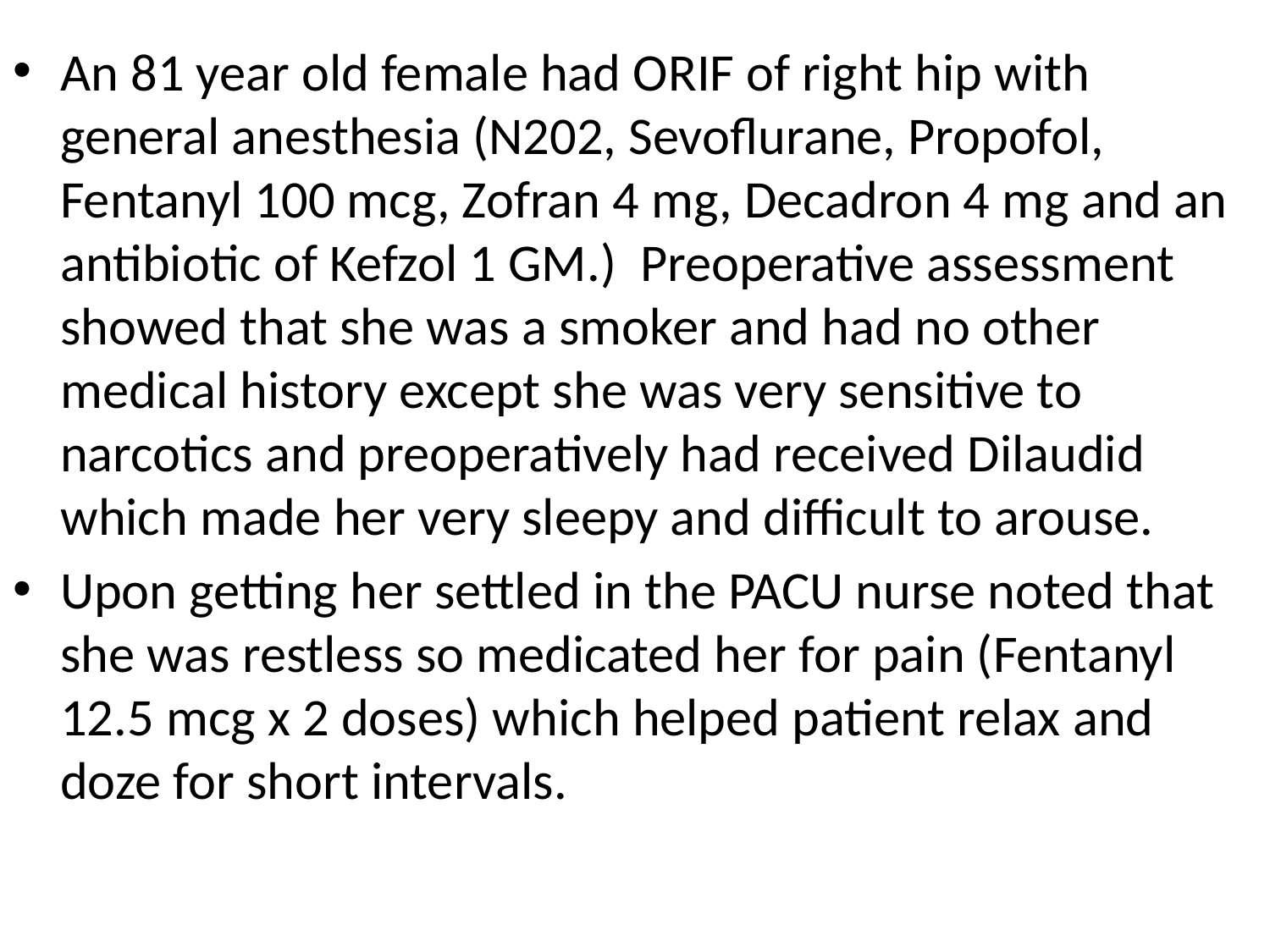

An 81 year old female had ORIF of right hip with general anesthesia (N202, Sevoflurane, Propofol, Fentanyl 100 mcg, Zofran 4 mg, Decadron 4 mg and an antibiotic of Kefzol 1 GM.)  Preoperative assessment showed that she was a smoker and had no other medical history except she was very sensitive to narcotics and preoperatively had received Dilaudid which made her very sleepy and difficult to arouse.
Upon getting her settled in the PACU nurse noted that she was restless so medicated her for pain (Fentanyl 12.5 mcg x 2 doses) which helped patient relax and doze for short intervals.